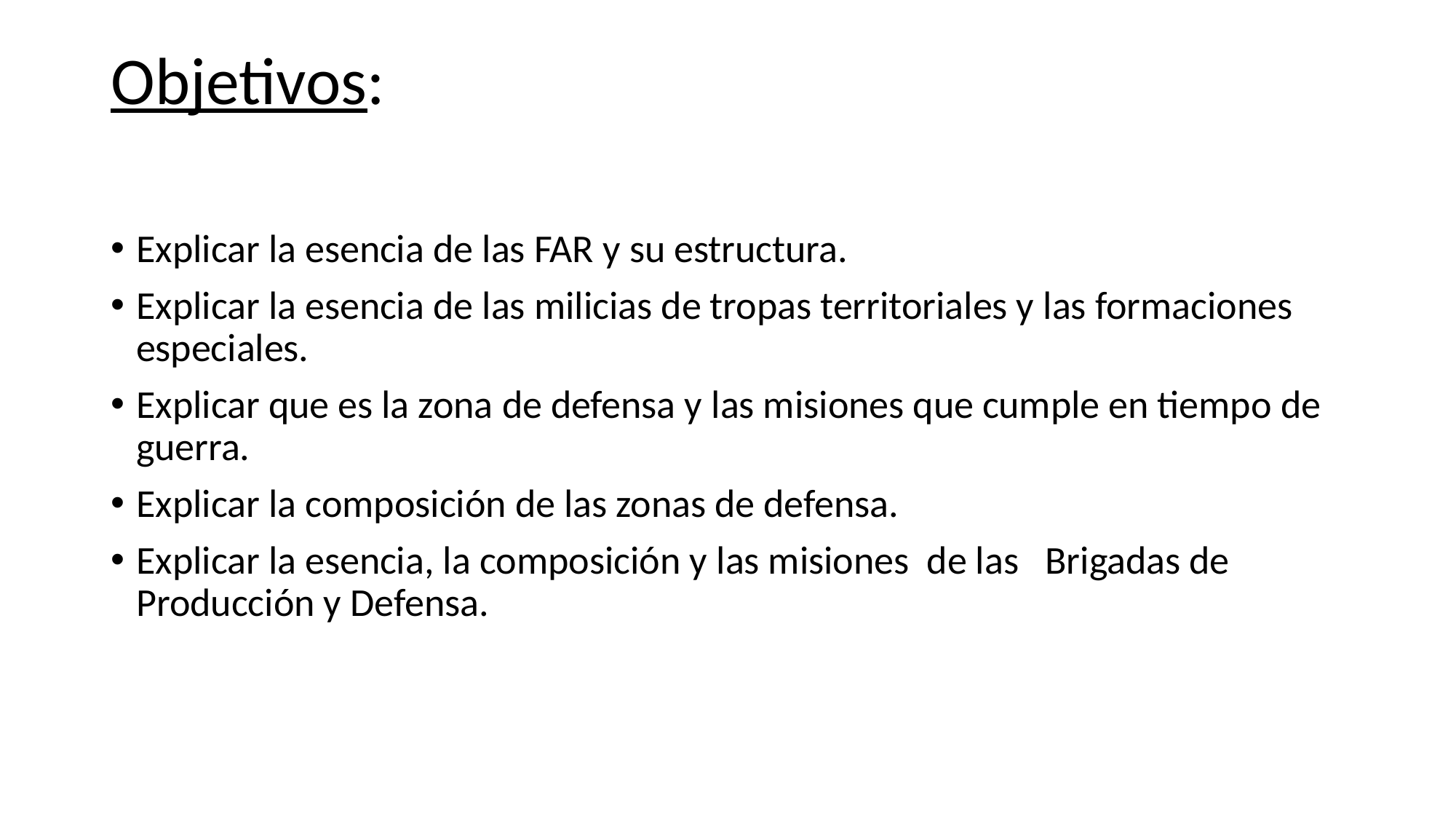

# Objetivos:

Explicar la esencia de las FAR y su estructura.
Explicar la esencia de las milicias de tropas territoriales y las formaciones especiales.
Explicar que es la zona de defensa y las misiones que cumple en tiempo de guerra.
Explicar la composición de las zonas de defensa.
Explicar la esencia, la composición y las misiones  de las   Brigadas de Producción y Defensa.